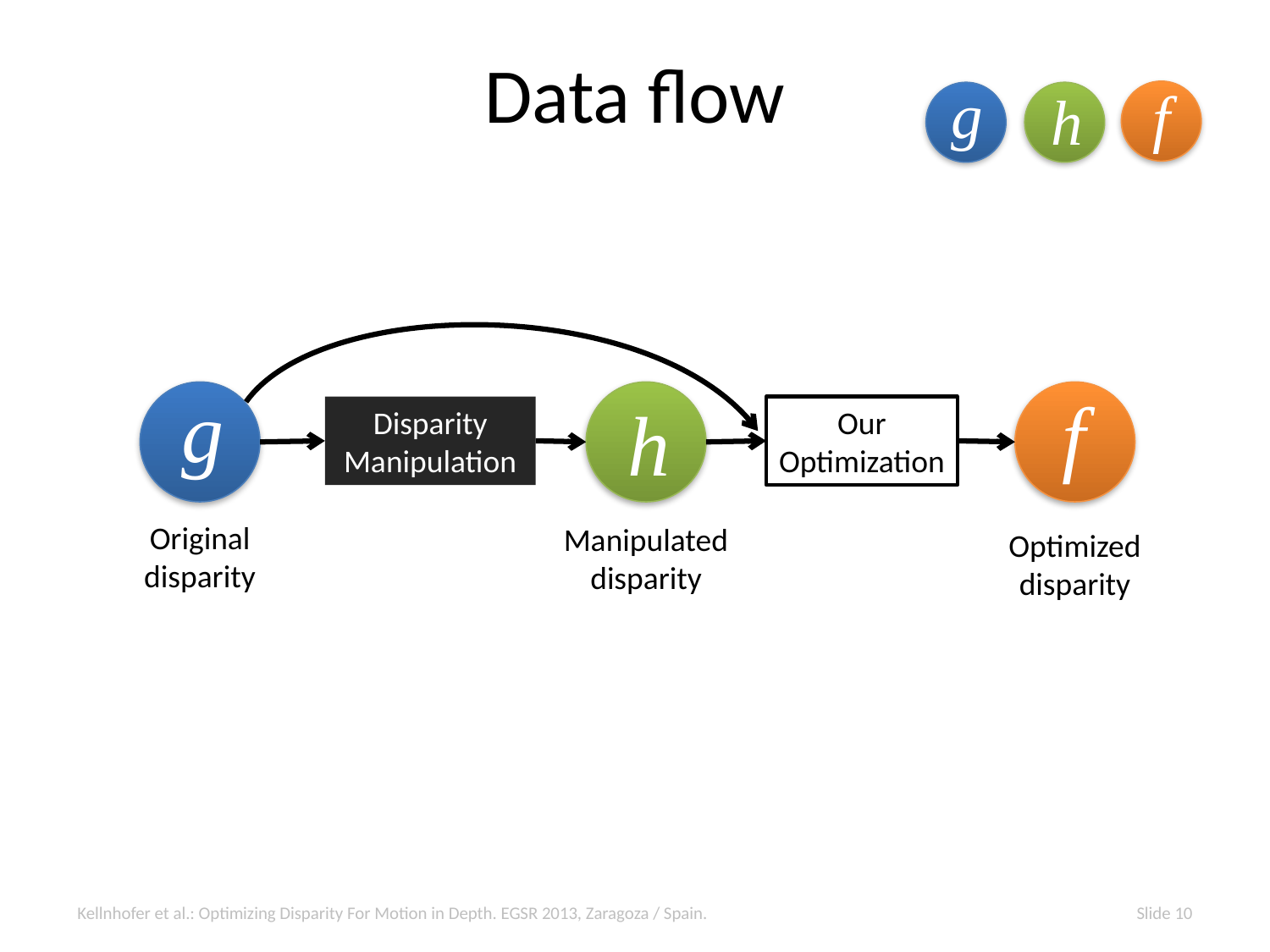

# Data flow
g

f

h

g

f

h
Our
Optimization
Disparity
Manipulation
Original
disparity
Manipulated
disparity
Optimized
disparity